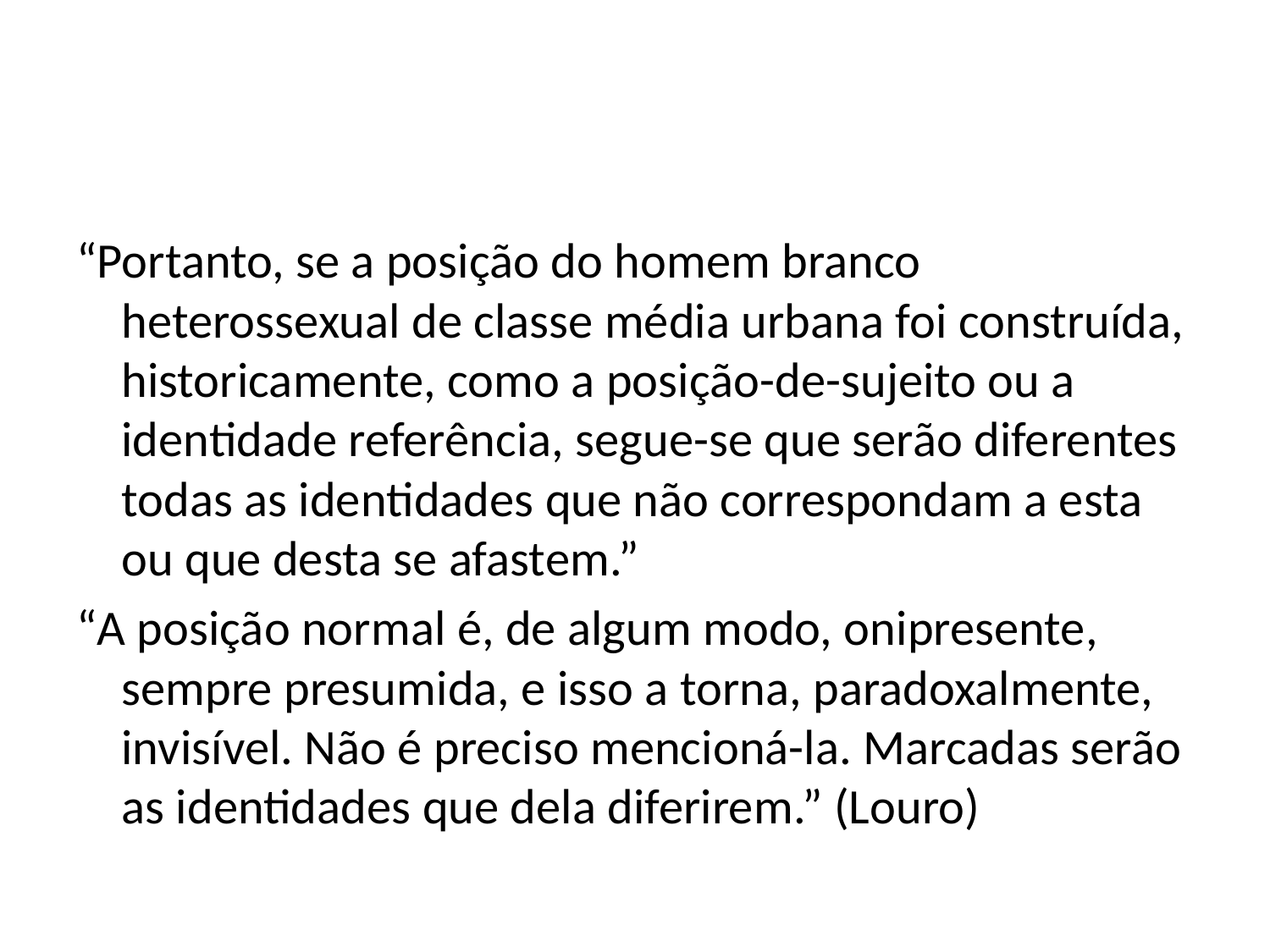

#
“Portanto, se a posição do homem branco heterossexual de classe média urbana foi construída, historicamente, como a posição-de-sujeito ou a identidade referência, segue-se que serão diferentes todas as identidades que não correspondam a esta ou que desta se afastem.”
“A posição normal é, de algum modo, onipresente, sempre presumida, e isso a torna, paradoxalmente, invisível. Não é preciso mencioná-la. Marcadas serão as identidades que dela diferirem.” (Louro)